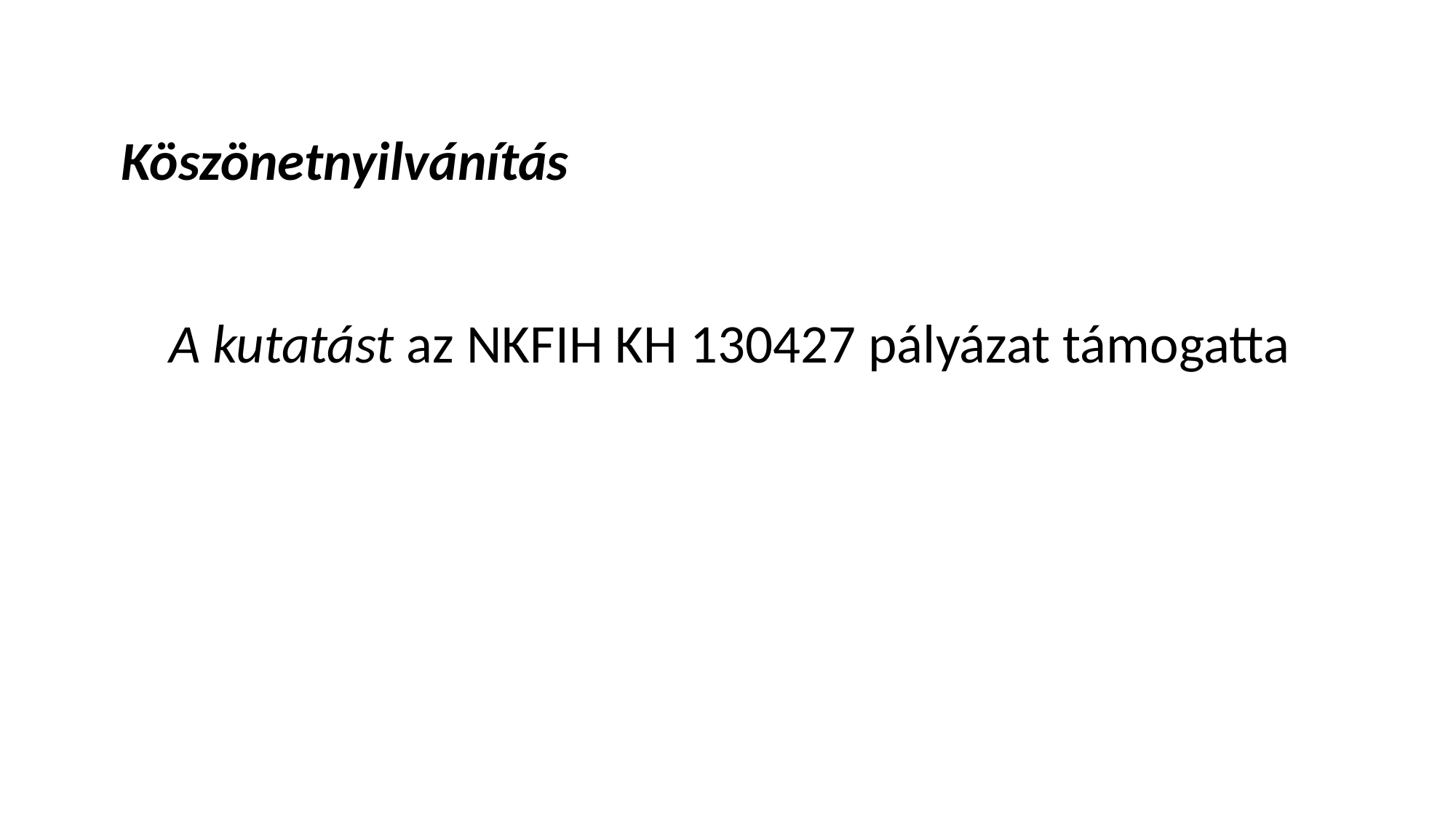

Köszönetnyilvánítás

A kutatást az NKFIH KH 130427 pályázat támogatta